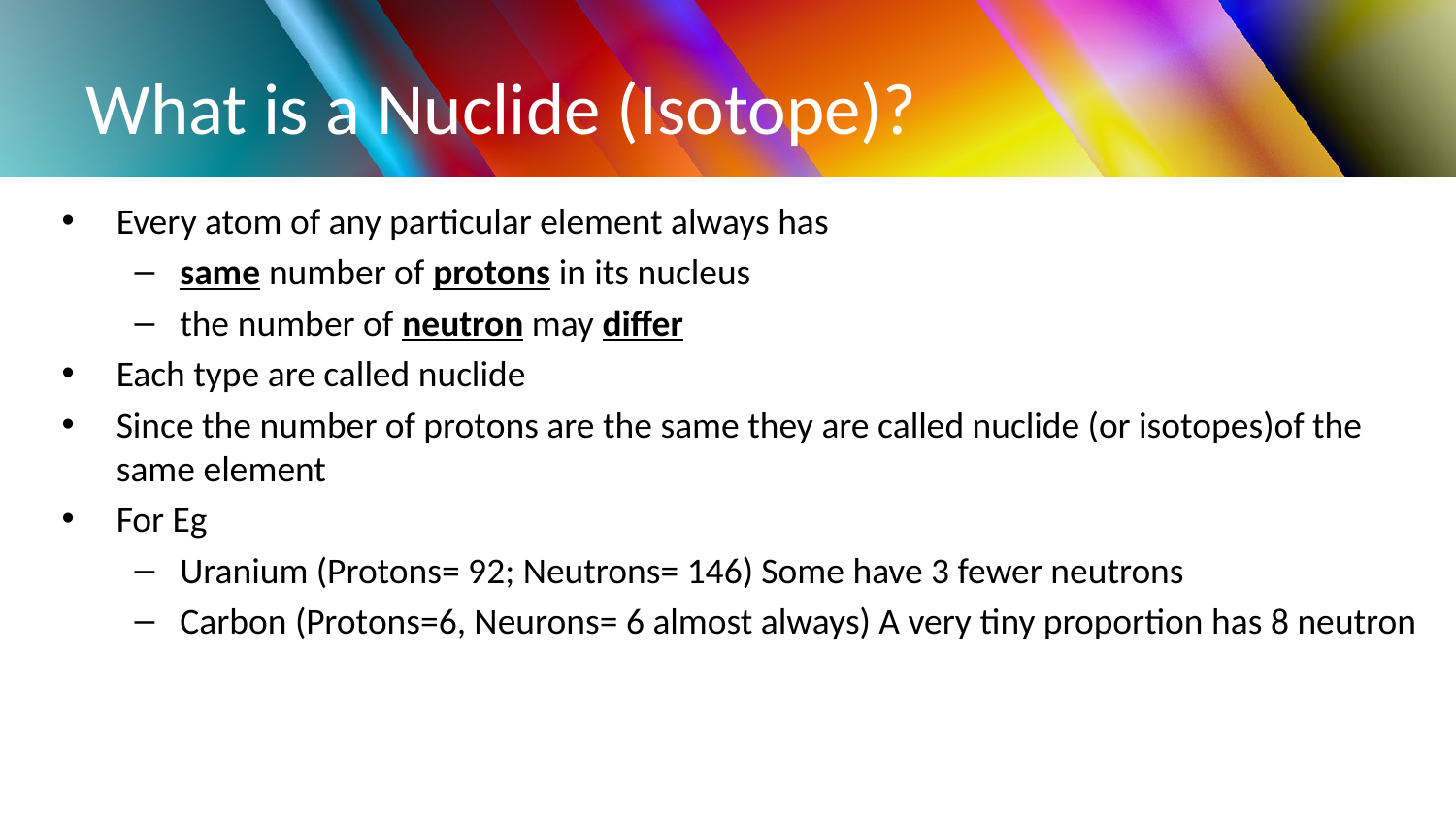

# What is a Nuclide (Isotope)?
Every atom of any particular element always has
same number of protons in its nucleus
the number of neutron may differ
Each type are called nuclide
Since the number of protons are the same they are called nuclide (or isotopes)of the same element
For Eg
Uranium (Protons= 92; Neutrons= 146) Some have 3 fewer neutrons
Carbon (Protons=6, Neurons= 6 almost always) A very tiny proportion has 8 neutron